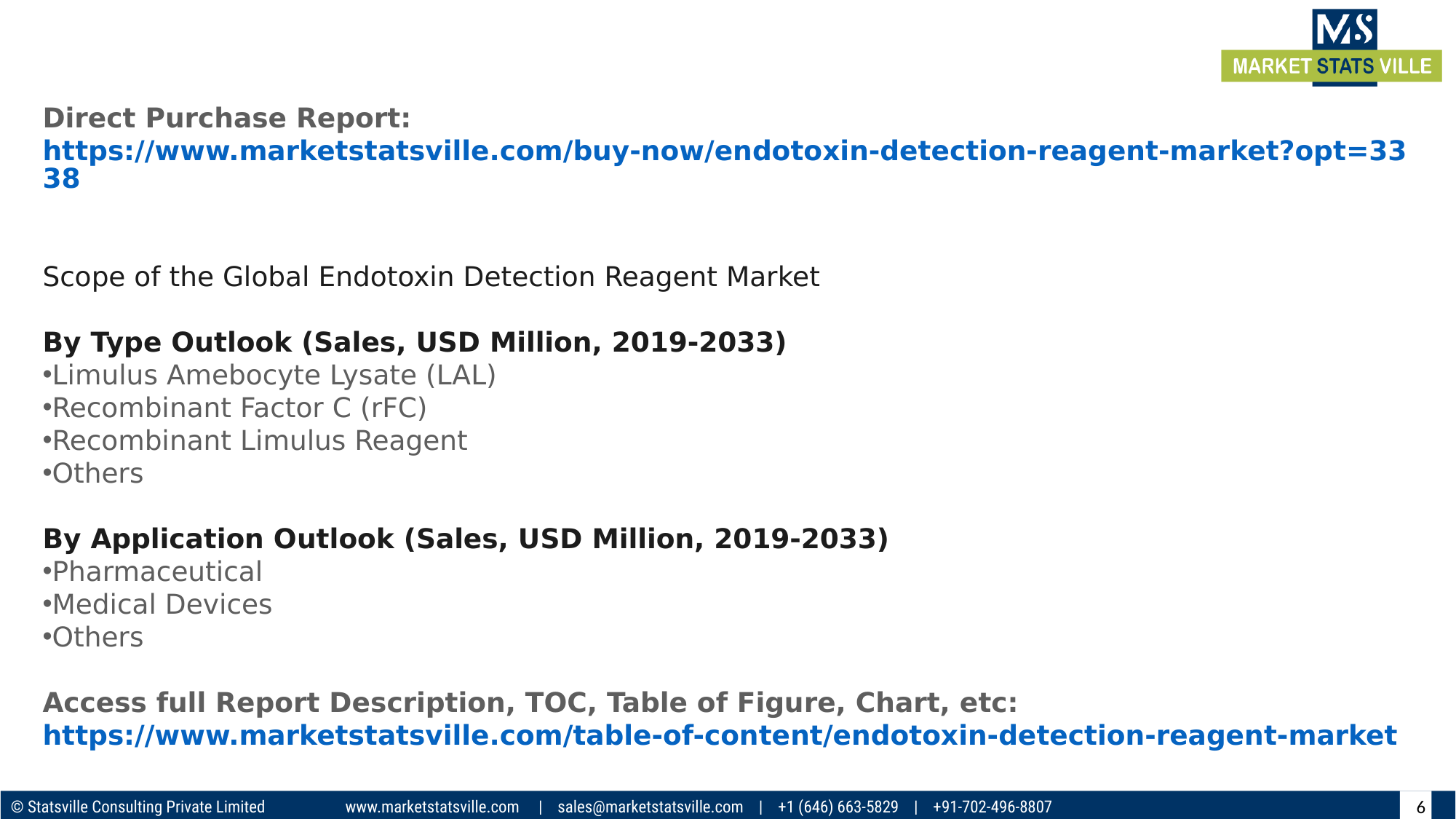

Direct Purchase Report: https://www.marketstatsville.com/buy-now/endotoxin-detection-reagent-market?opt=3338

Scope of the Global Endotoxin Detection Reagent Market

By Type Outlook (Sales, USD Million, 2019-2033)
Limulus Amebocyte Lysate (LAL)
Recombinant Factor C (rFC)
Recombinant Limulus Reagent
Others

By Application Outlook (Sales, USD Million, 2019-2033)
Pharmaceutical
Medical Devices
Others
Access full Report Description, TOC, Table of Figure, Chart, etc: https://www.marketstatsville.com/table-of-content/endotoxin-detection-reagent-market

6